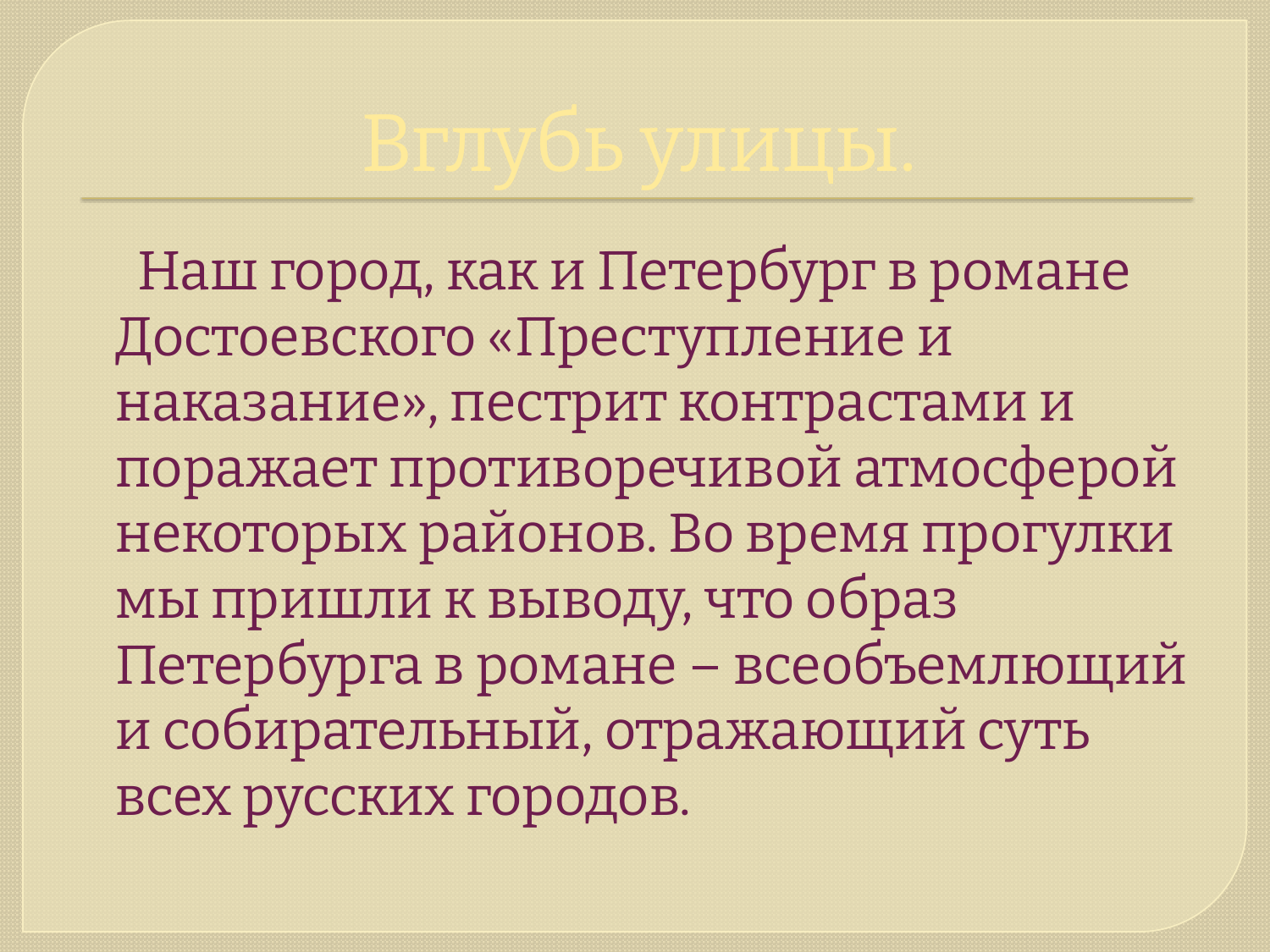

# Вглубь улицы.
  Наш город, как и Петербург в романе Достоевского «Преступление и наказание», пестрит контрастами и поражает противоречивой атмосферой некоторых районов. Во время прогулки мы пришли к выводу, что образ Петербурга в романе – всеобъемлющий и собирательный, отражающий суть всех русских городов.